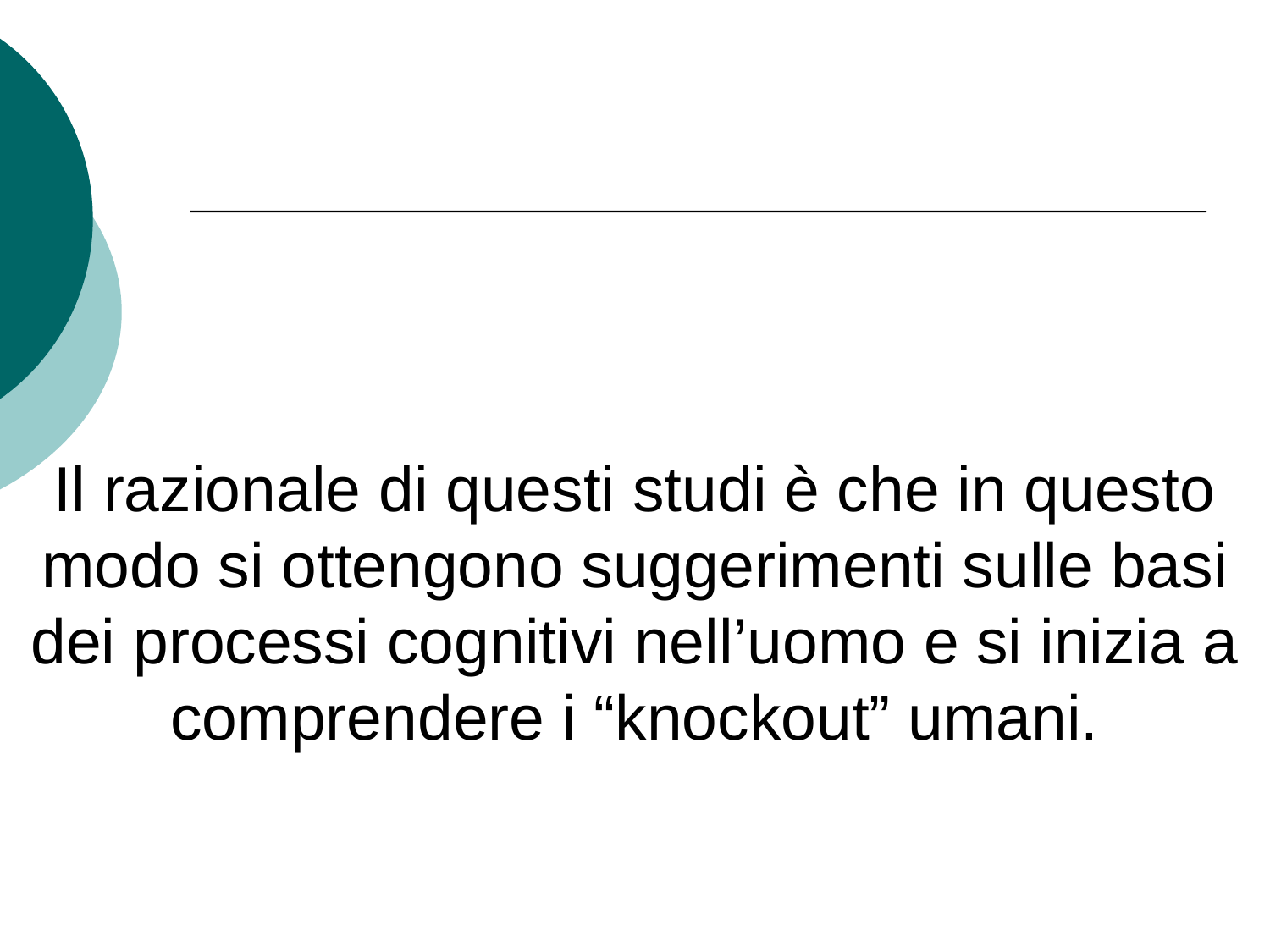

Il razionale di questi studi è che in questo modo si ottengono suggerimenti sulle basi dei processi cognitivi nell’uomo e si inizia a comprendere i “knockout” umani.